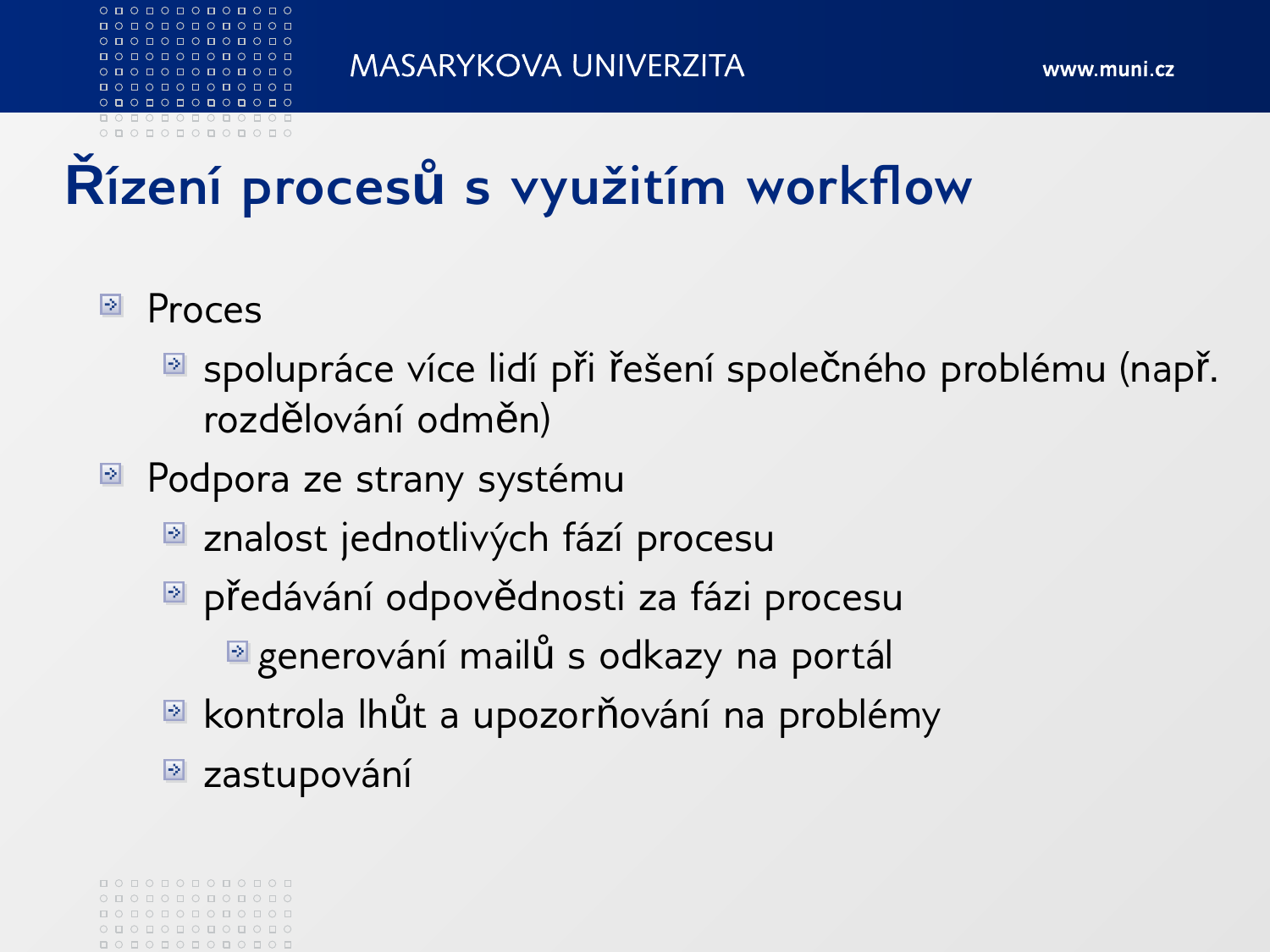

# Řízení procesů s využitím workflow
Proces
spolupráce více lidí při řešení společného problému (např. rozdělování odměn)
Podpora ze strany systému
znalost jednotlivých fází procesu
předávání odpovědnosti za fázi procesu
generování mailů s odkazy na portál
kontrola lhůt a upozorňování na problémy
zastupování